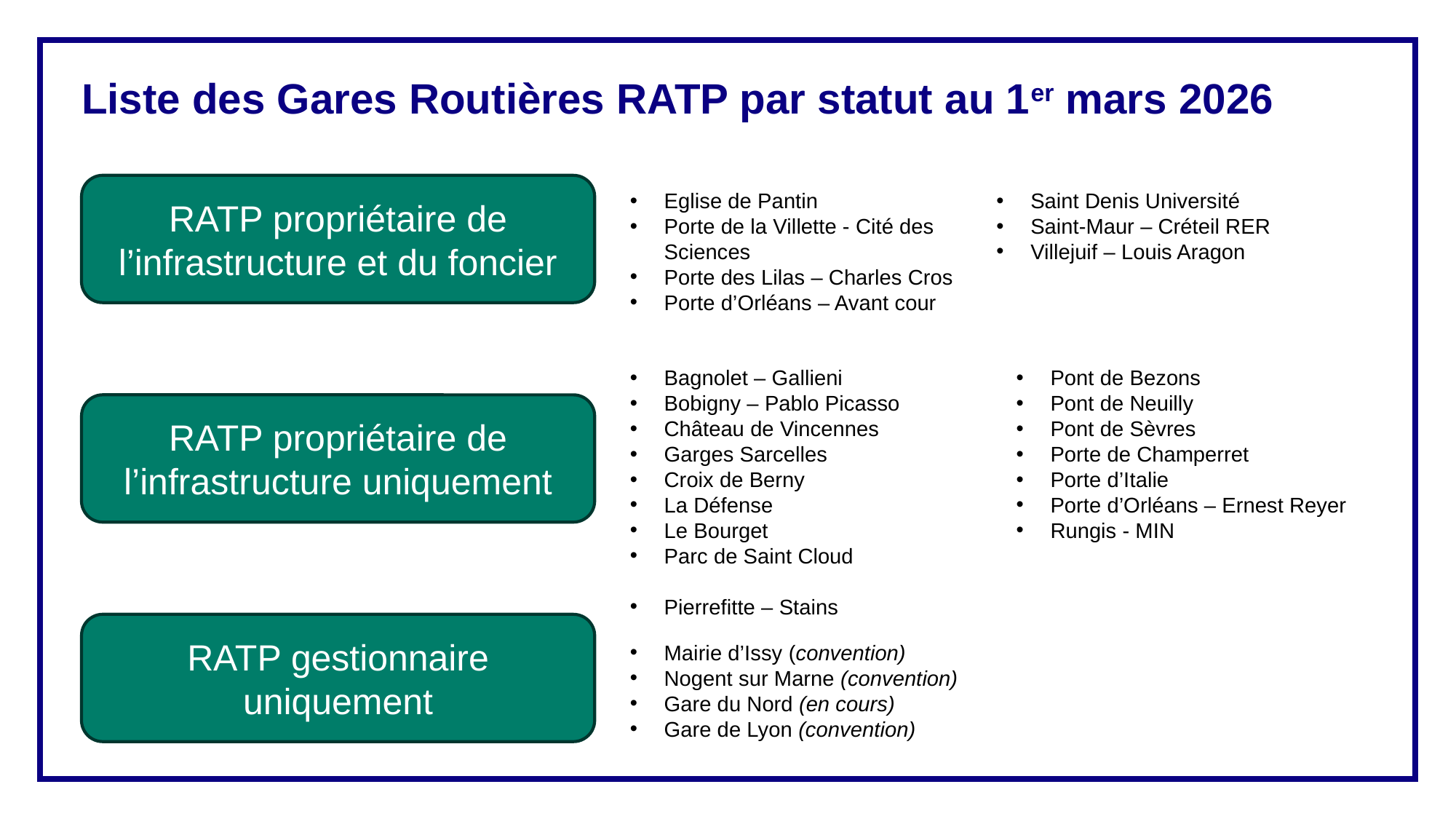

Liste des Gares Routières RATP par statut au 1er mars 2026
RATP propriétaire de l’infrastructure et du foncier
Eglise de Pantin
Porte de la Villette - Cité des Sciences
Porte des Lilas – Charles Cros
Porte d’Orléans – Avant cour
Saint Denis Université
Saint-Maur – Créteil RER
Villejuif – Louis Aragon
Bagnolet – Gallieni
Bobigny – Pablo Picasso
Château de Vincennes
Garges Sarcelles
Croix de Berny
La Défense
Le Bourget
Parc de Saint Cloud

Pierrefitte – Stains
Pont de Bezons
Pont de Neuilly
Pont de Sèvres
Porte de Champerret
Porte d’Italie
Porte d’Orléans – Ernest Reyer
Rungis - MIN

RATP propriétaire de l’infrastructure uniquement
RATP gestionnaire uniquement
Mairie d’Issy (convention)
Nogent sur Marne (convention)
Gare du Nord (en cours)
Gare de Lyon (convention)

27/03/2026
Titre de la présentation